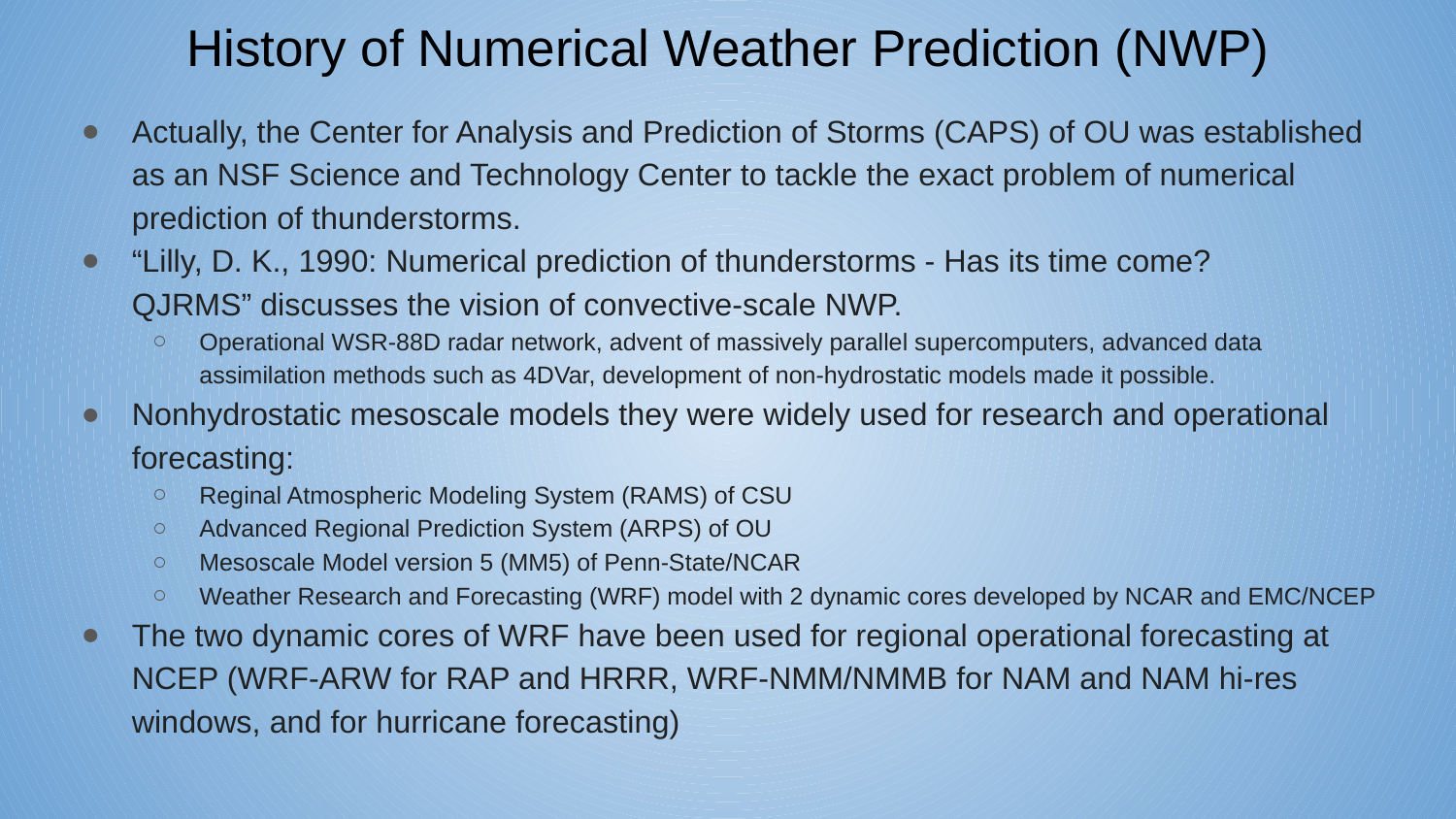

# History of Numerical Weather Prediction (NWP)
Actually, the Center for Analysis and Prediction of Storms (CAPS) of OU was established as an NSF Science and Technology Center to tackle the exact problem of numerical prediction of thunderstorms.
“Lilly, D. K., 1990: Numerical prediction of thunderstorms - Has its time come?
QJRMS” discusses the vision of convective-scale NWP.
Operational WSR-88D radar network, advent of massively parallel supercomputers, advanced data assimilation methods such as 4DVar, development of non-hydrostatic models made it possible.
Nonhydrostatic mesoscale models they were widely used for research and operational forecasting:
Reginal Atmospheric Modeling System (RAMS) of CSU
Advanced Regional Prediction System (ARPS) of OU
Mesoscale Model version 5 (MM5) of Penn-State/NCAR
Weather Research and Forecasting (WRF) model with 2 dynamic cores developed by NCAR and EMC/NCEP
The two dynamic cores of WRF have been used for regional operational forecasting at NCEP (WRF-ARW for RAP and HRRR, WRF-NMM/NMMB for NAM and NAM hi-res windows, and for hurricane forecasting)